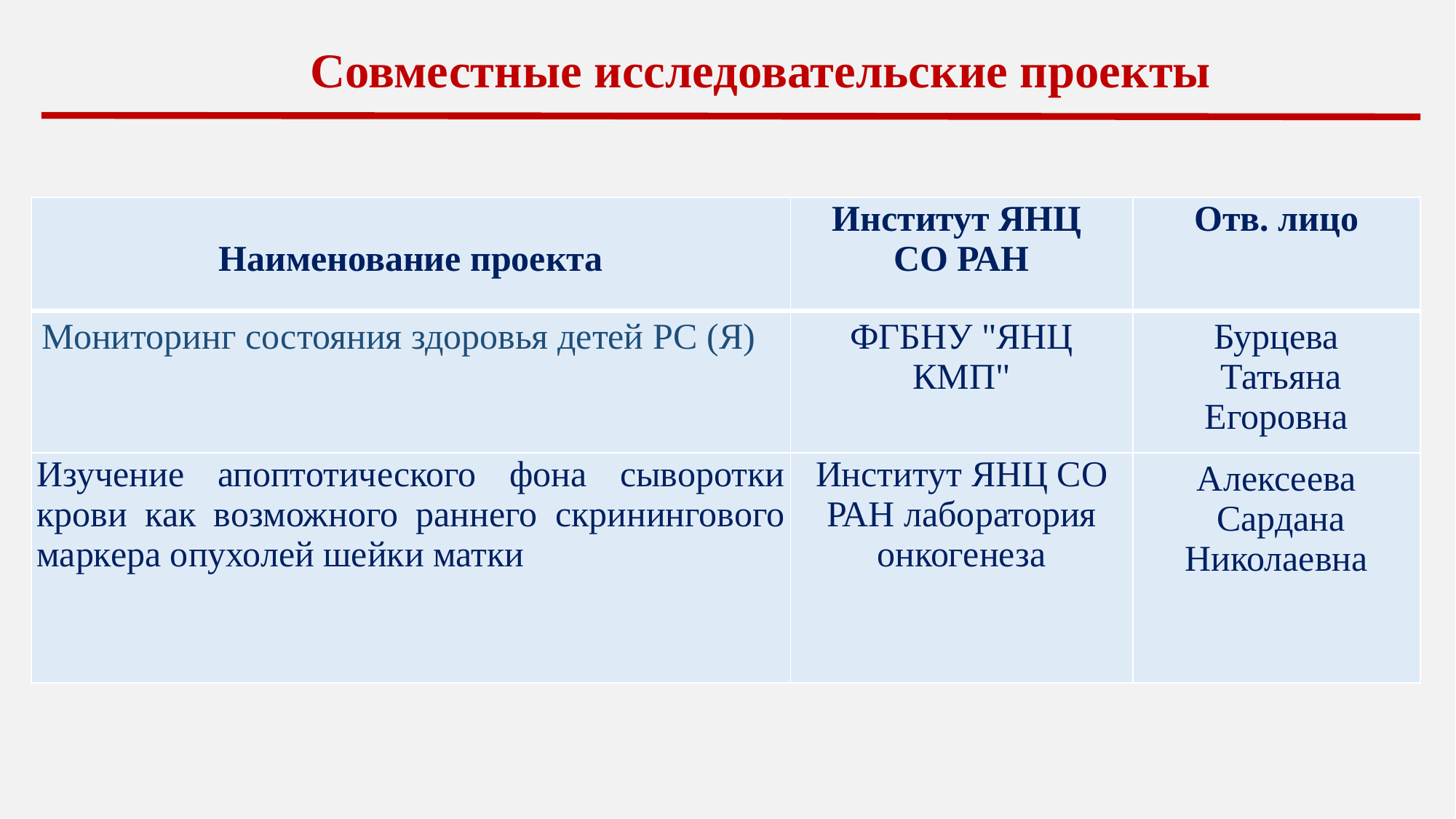

Совместные исследовательские проекты
| Наименование проекта | Институт ЯНЦ СО РАН | Отв. лицо |
| --- | --- | --- |
| Мониторинг состояния здоровья детей РС (Я) | ФГБНУ "ЯНЦ КМП" | Бурцева Татьяна Егоровна |
| Изучение апоптотического фона сыворотки крови как возможного раннего скринингового маркера опухолей шейки матки | Институт ЯНЦ СО РАН лаборатория онкогенеза | Алексеева Сардана Николаевна |